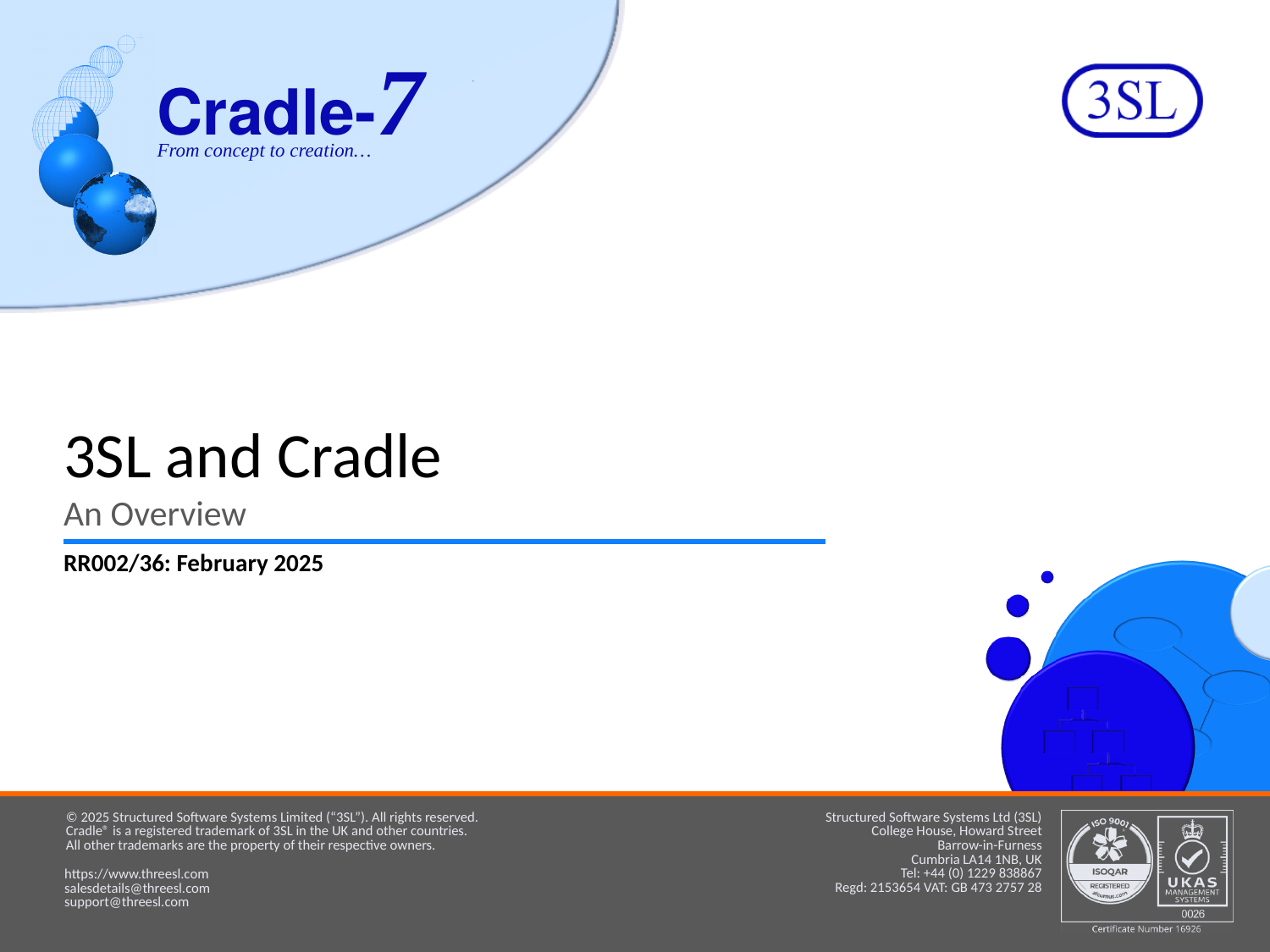

X
X
X
X
X
X
X
X
X
X
X
X
X
X
X
X
X
X
X
X
X
X
X
X
X
X
X
X
X
X
X
X
X
# 3SL and Cradle
An Overview
RR002/36: February 2025